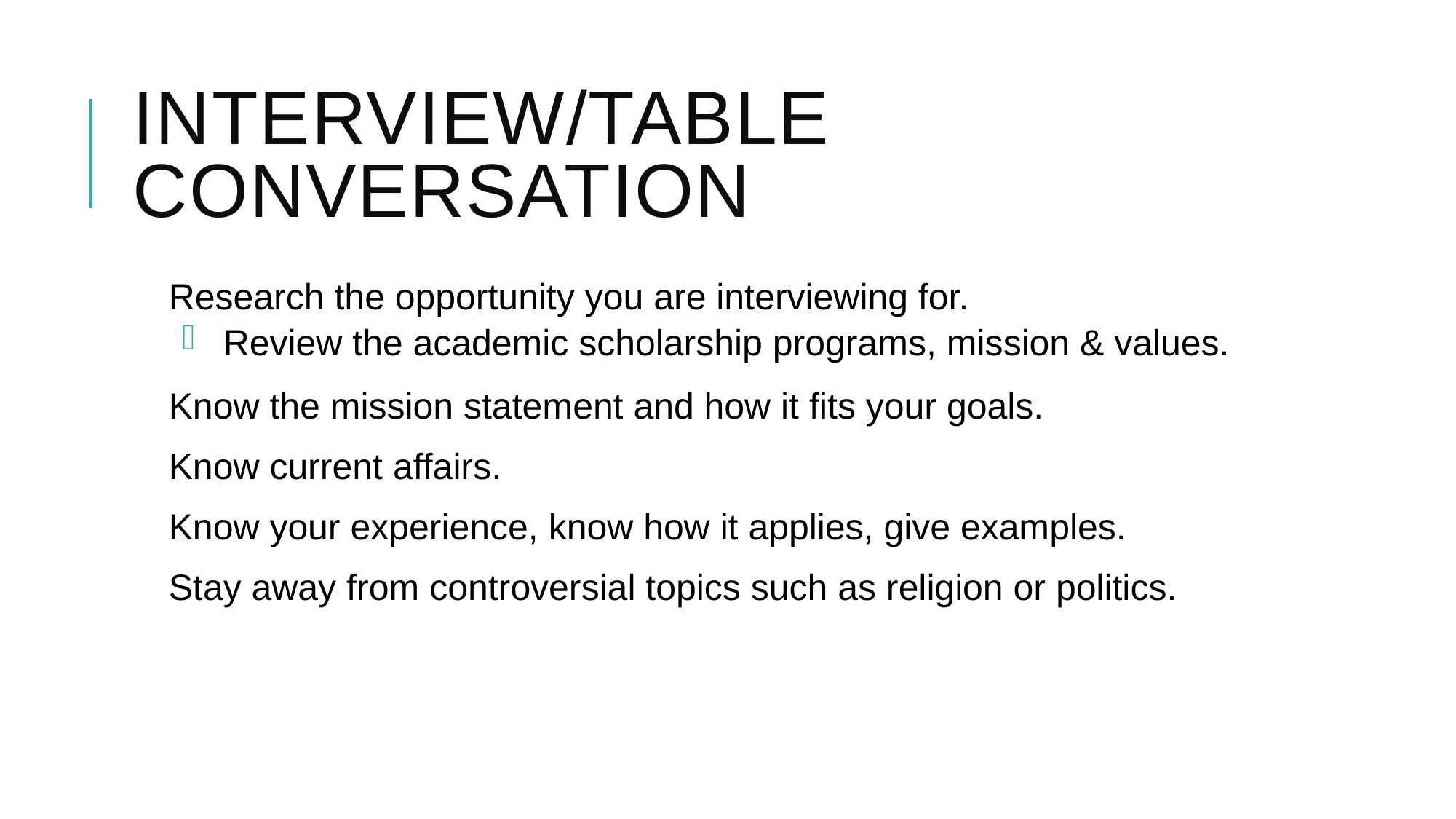

# Interview/table conversation
Research the opportunity you are interviewing for.
Review the academic scholarship programs, mission & values.
Know the mission statement and how it fits your goals.
Know current affairs.
Know your experience, know how it applies, give examples.
Stay away from controversial topics such as religion or politics.